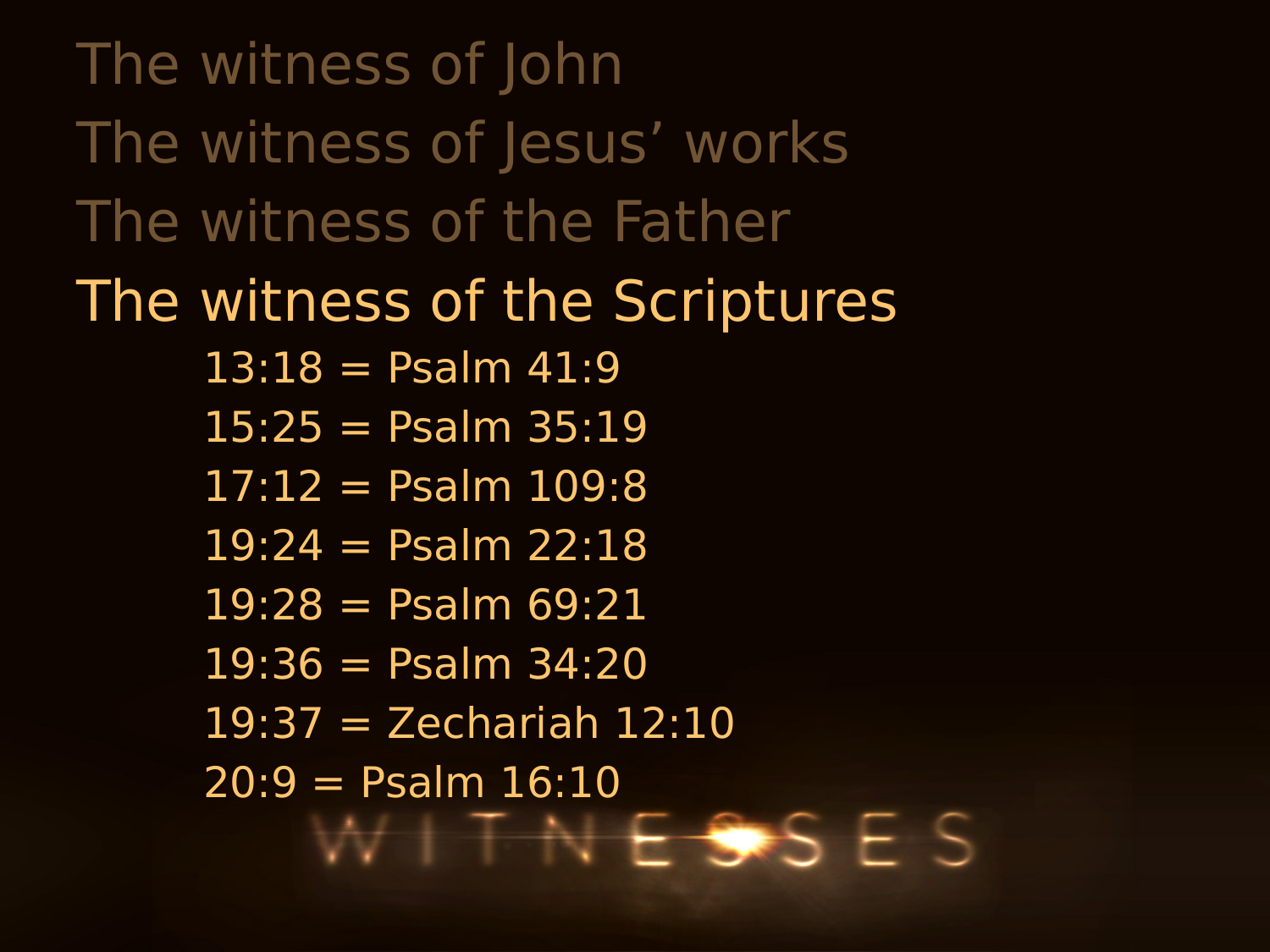

The witness of John
The witness of Jesus’ works
The witness of the Father
The witness of the Scriptures
	13:18 = Psalm 41:9
	15:25 = Psalm 35:19
	17:12 = Psalm 109:8
	19:24 = Psalm 22:18
	19:28 = Psalm 69:21
	19:36 = Psalm 34:20
	19:37 = Zechariah 12:10
	20:9 = Psalm 16:10